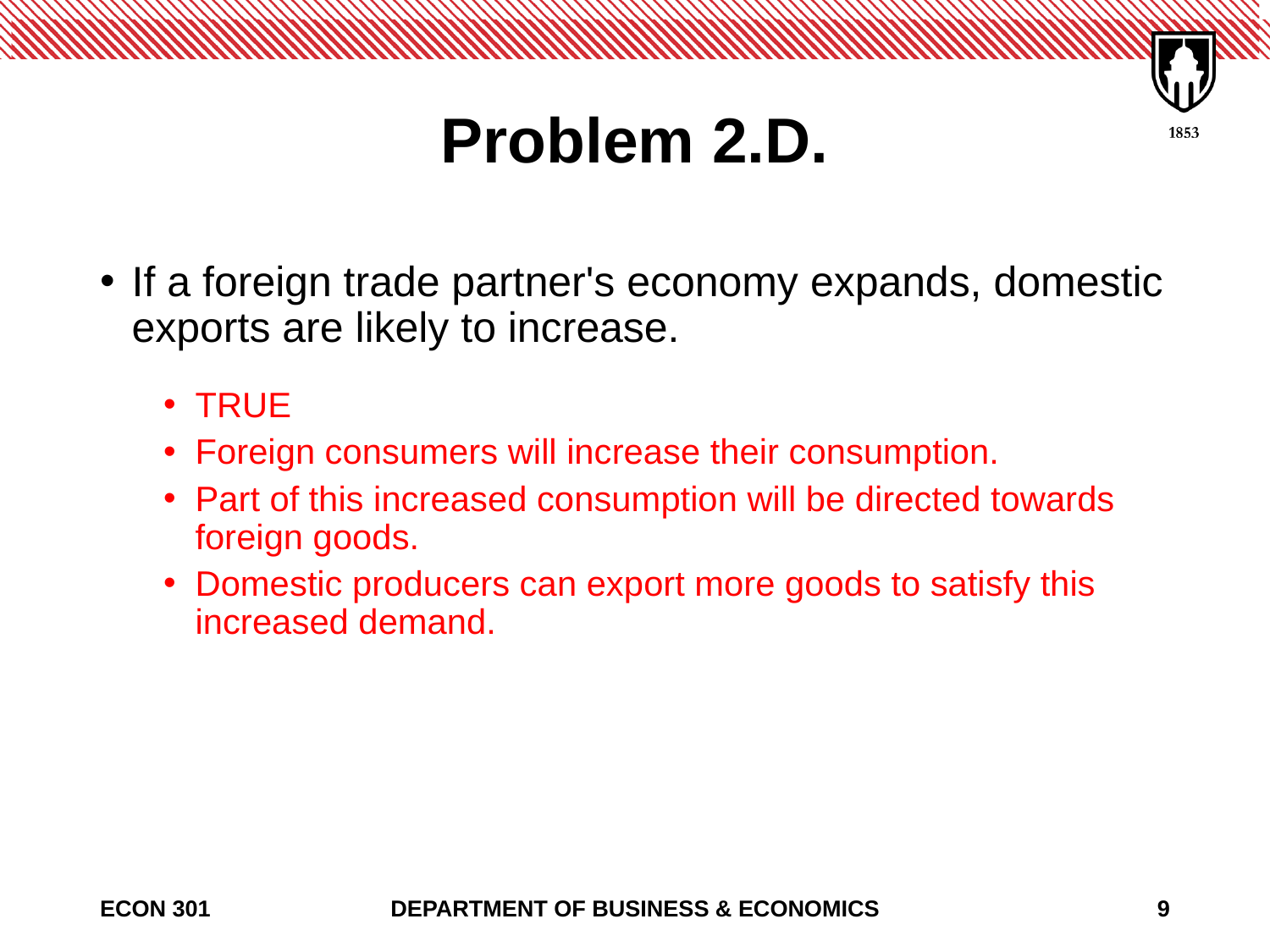

# Problem 2.D.
If a foreign trade partner's economy expands, domestic exports are likely to increase.

TRUE
Foreign consumers will increase their consumption.
Part of this increased consumption will be directed towards foreign goods.
Domestic producers can export more goods to satisfy this increased demand.
ECON 301
DEPARTMENT OF BUSINESS & ECONOMICS
9